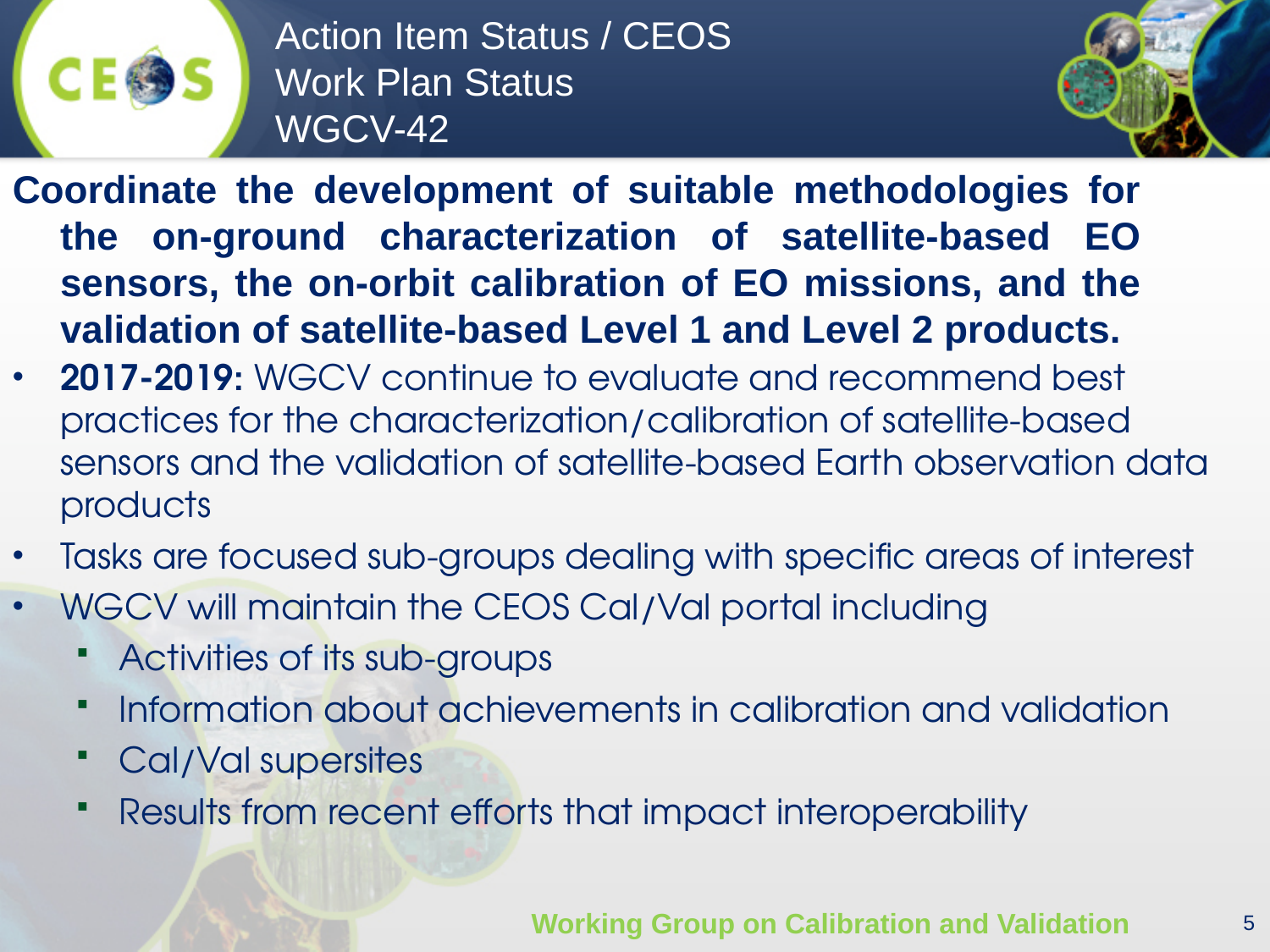

Coordinate the development of suitable methodologies for the on-ground characterization of satellite-based EO sensors, the on-orbit calibration of EO missions, and the validation of satellite-based Level 1 and Level 2 products.

2017-2019: WGCV continue to evaluate and recommend best practices for the characterization/calibration of satellite-based sensors and the validation of satellite-based Earth observation data products
Tasks are focused sub-groups dealing with specific areas of interest
WGCV will maintain the CEOS Cal/Val portal including
Activities of its sub-groups
Information about achievements in calibration and validation
Cal/Val supersites
Results from recent efforts that impact interoperability